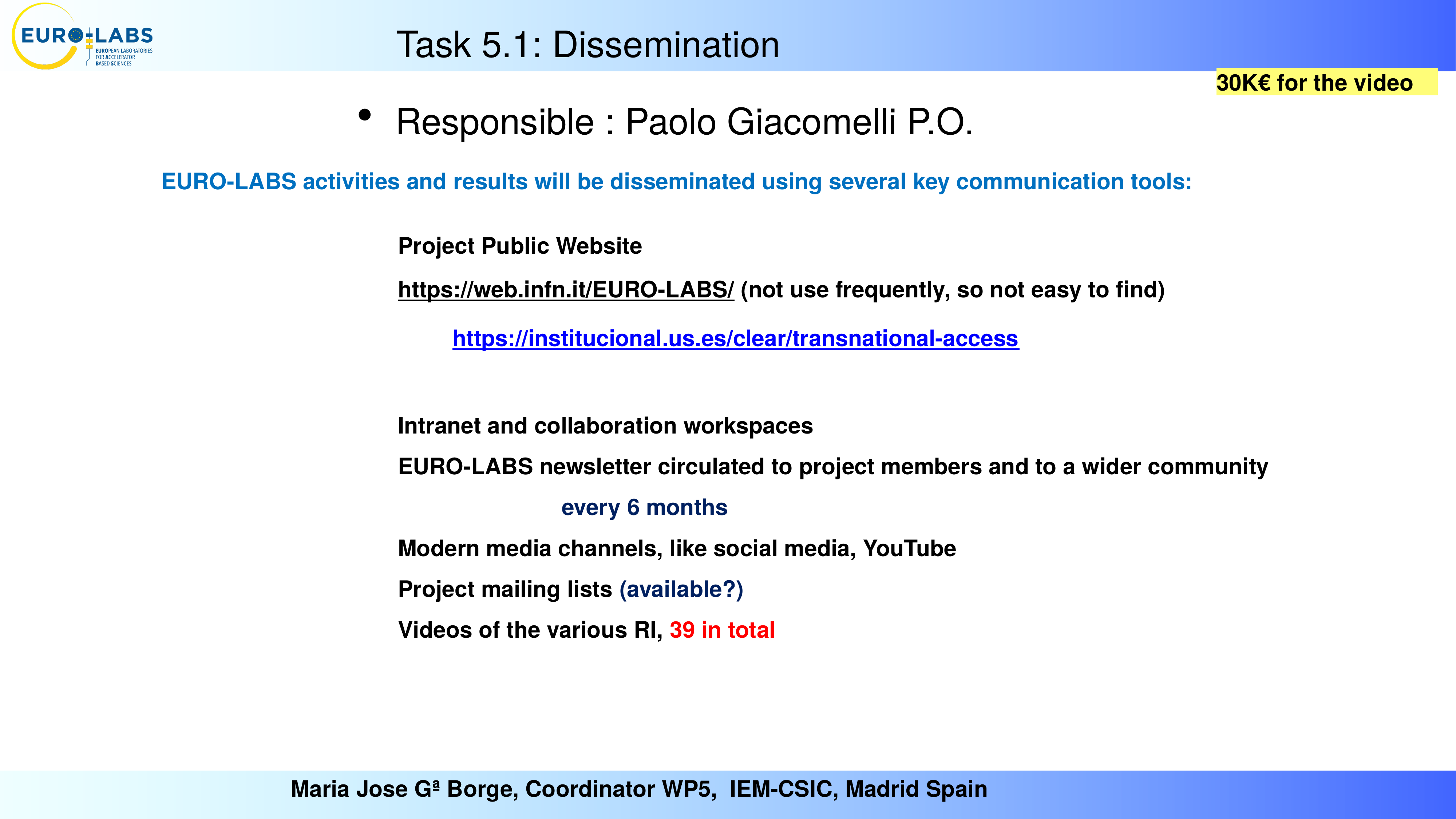

Task 5.1: Dissemination
30K€ for the video
Responsible : Paolo Giacomelli P.O.
EURO-LABS activities and results will be disseminated using several key communication tools:

Project Public Website
https://web.infn.it/EURO-LABS/ (not use frequently, so not easy to find)
	https://institucional.us.es/clear/transnational-access

Intranet and collaboration workspaces
EURO-LABS newsletter circulated to project members and to a wider community
			every 6 months
Modern media channels, like social media, YouTube
Project mailing lists (available?)
Videos of the various RI, 39 in total

Maria Jose Gª Borge, Coordinator WP5,  IEM-CSIC, Madrid Spain